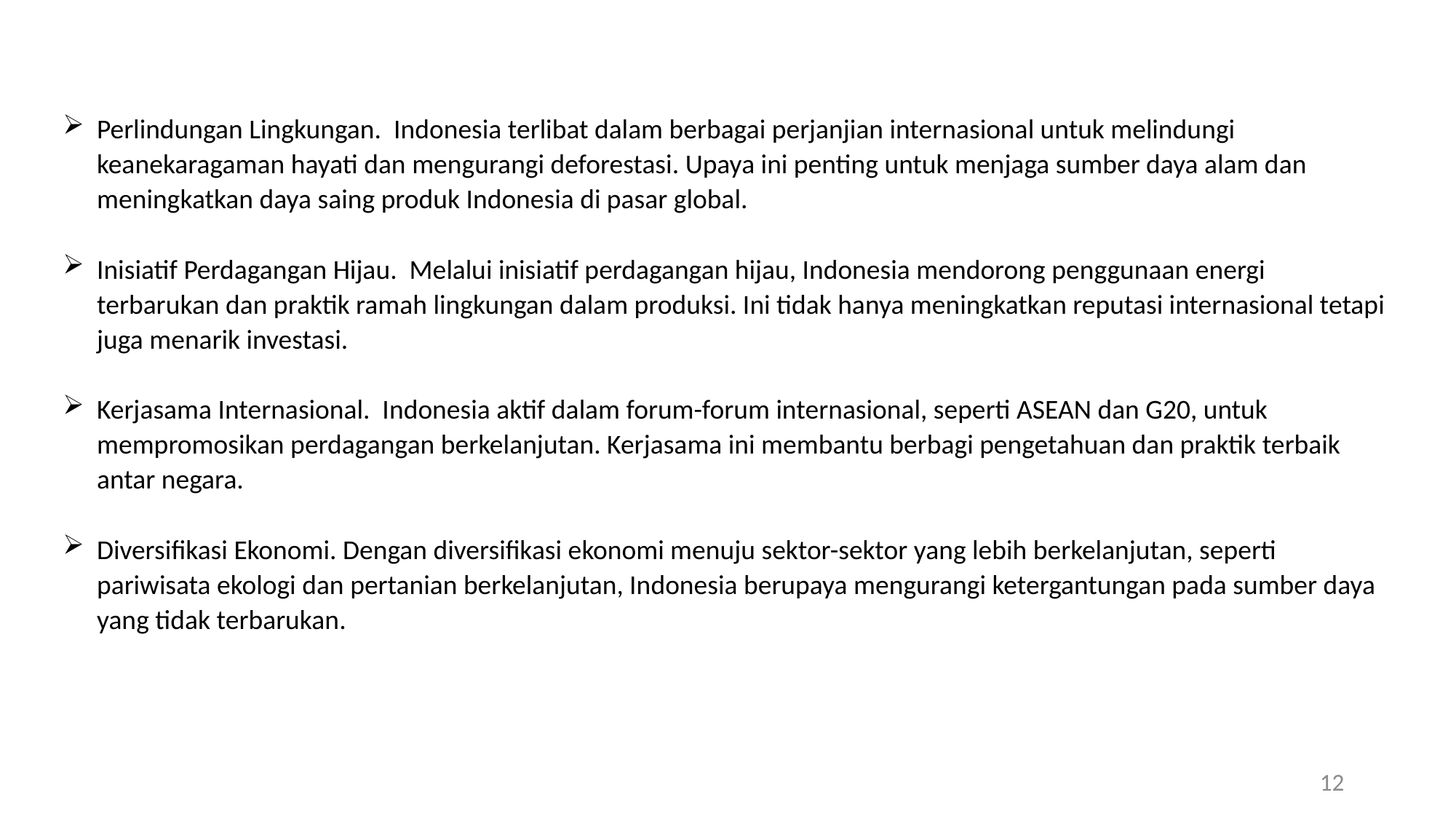

Perlindungan Lingkungan.  Indonesia terlibat dalam berbagai perjanjian internasional untuk melindungi keanekaragaman hayati dan mengurangi deforestasi. Upaya ini penting untuk menjaga sumber daya alam dan meningkatkan daya saing produk Indonesia di pasar global.

Inisiatif Perdagangan Hijau.  Melalui inisiatif perdagangan hijau, Indonesia mendorong penggunaan energi terbarukan dan praktik ramah lingkungan dalam produksi. Ini tidak hanya meningkatkan reputasi internasional tetapi juga menarik investasi.

Kerjasama Internasional.  Indonesia aktif dalam forum-forum internasional, seperti ASEAN dan G20, untuk mempromosikan perdagangan berkelanjutan. Kerjasama ini membantu berbagi pengetahuan dan praktik terbaik antar negara.

Diversifikasi Ekonomi. Dengan diversifikasi ekonomi menuju sektor-sektor yang lebih berkelanjutan, seperti pariwisata ekologi dan pertanian berkelanjutan, Indonesia berupaya mengurangi ketergantungan pada sumber daya yang tidak terbarukan.
12